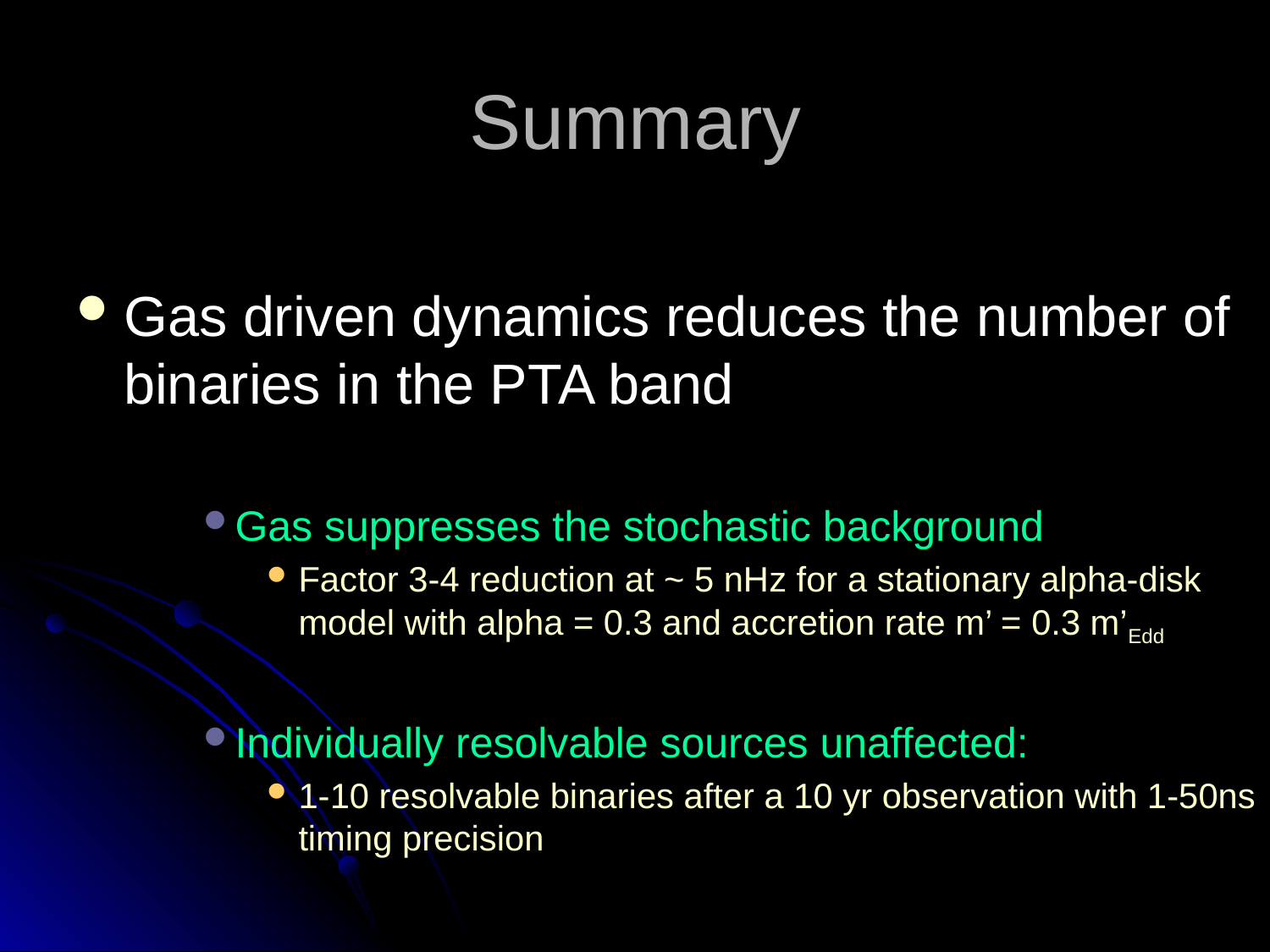

# Summary
Gas driven dynamics reduces the number of binaries in the PTA band

Gas suppresses the stochastic background
Factor 3-4 reduction at ~ 5 nHz for a stationary alpha-disk model with alpha = 0.3 and accretion rate m’ = 0.3 m’Edd

Individually resolvable sources unaffected:
1-10 resolvable binaries after a 10 yr observation with 1-50ns timing precision